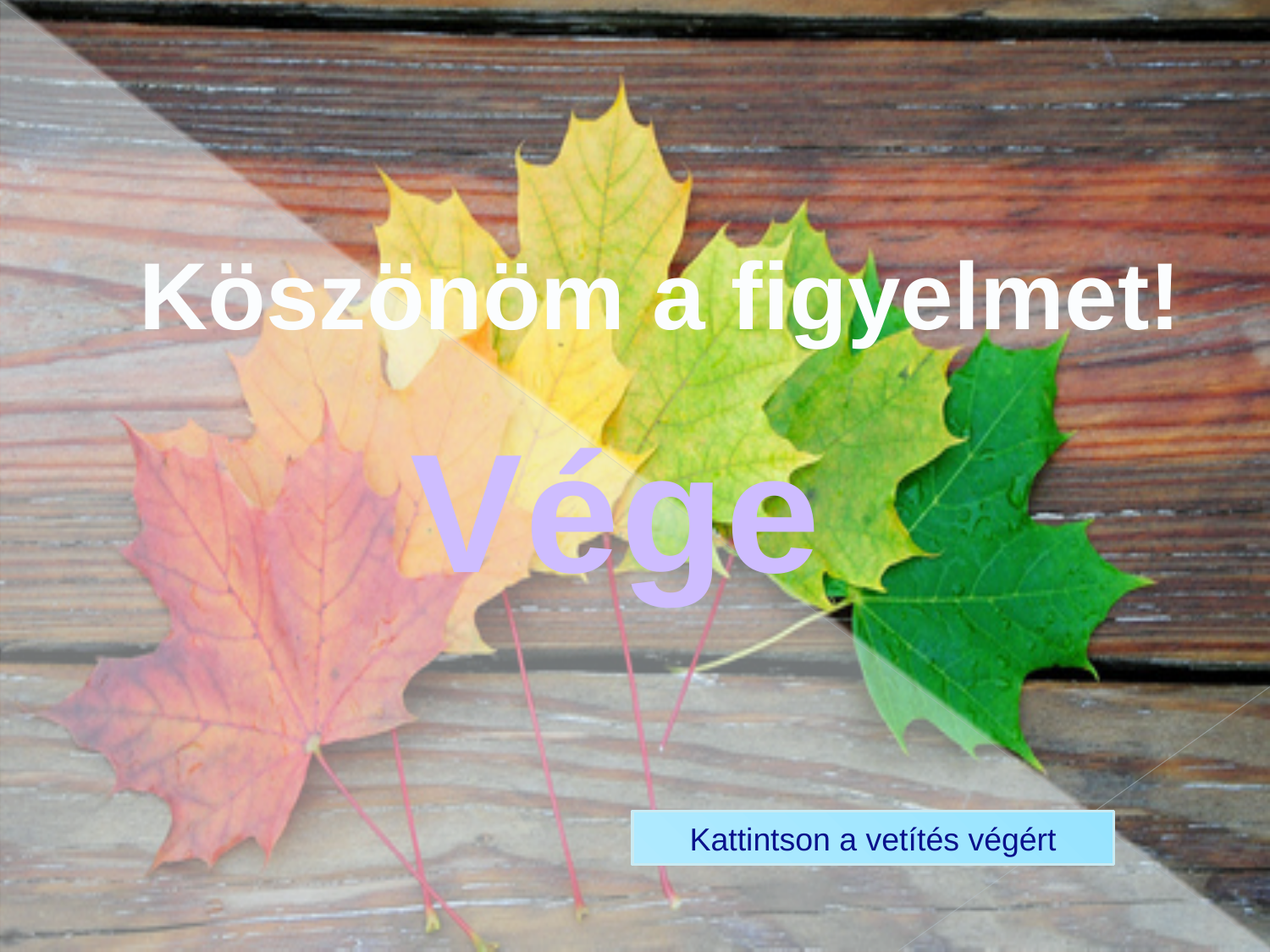

Köszönöm a figyelmet!
Vége
Kattintson a vetítés végért